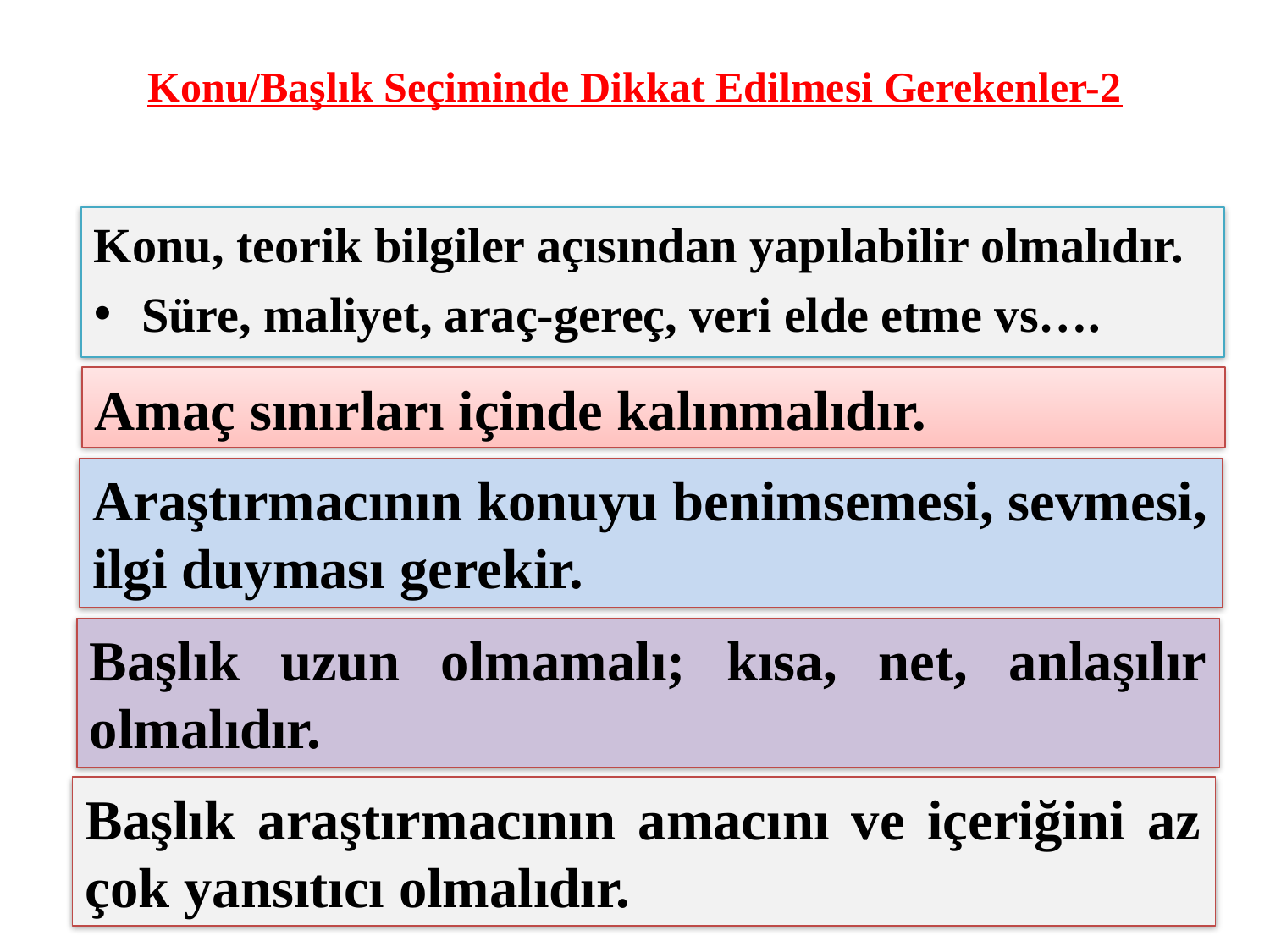

# Konu/Başlık Seçiminde Dikkat Edilmesi Gerekenler-2
Konu, teorik bilgiler açısından yapılabilir olmalıdır.
Süre, maliyet, araç-gereç, veri elde etme vs….
Amaç sınırları içinde kalınmalıdır.
Araştırmacının konuyu benimsemesi, sevmesi, ilgi duyması gerekir.
Başlık uzun olmamalı; kısa, net, anlaşılır olmalıdır.
Başlık araştırmacının amacını ve içeriğini az çok yansıtıcı olmalıdır.
8